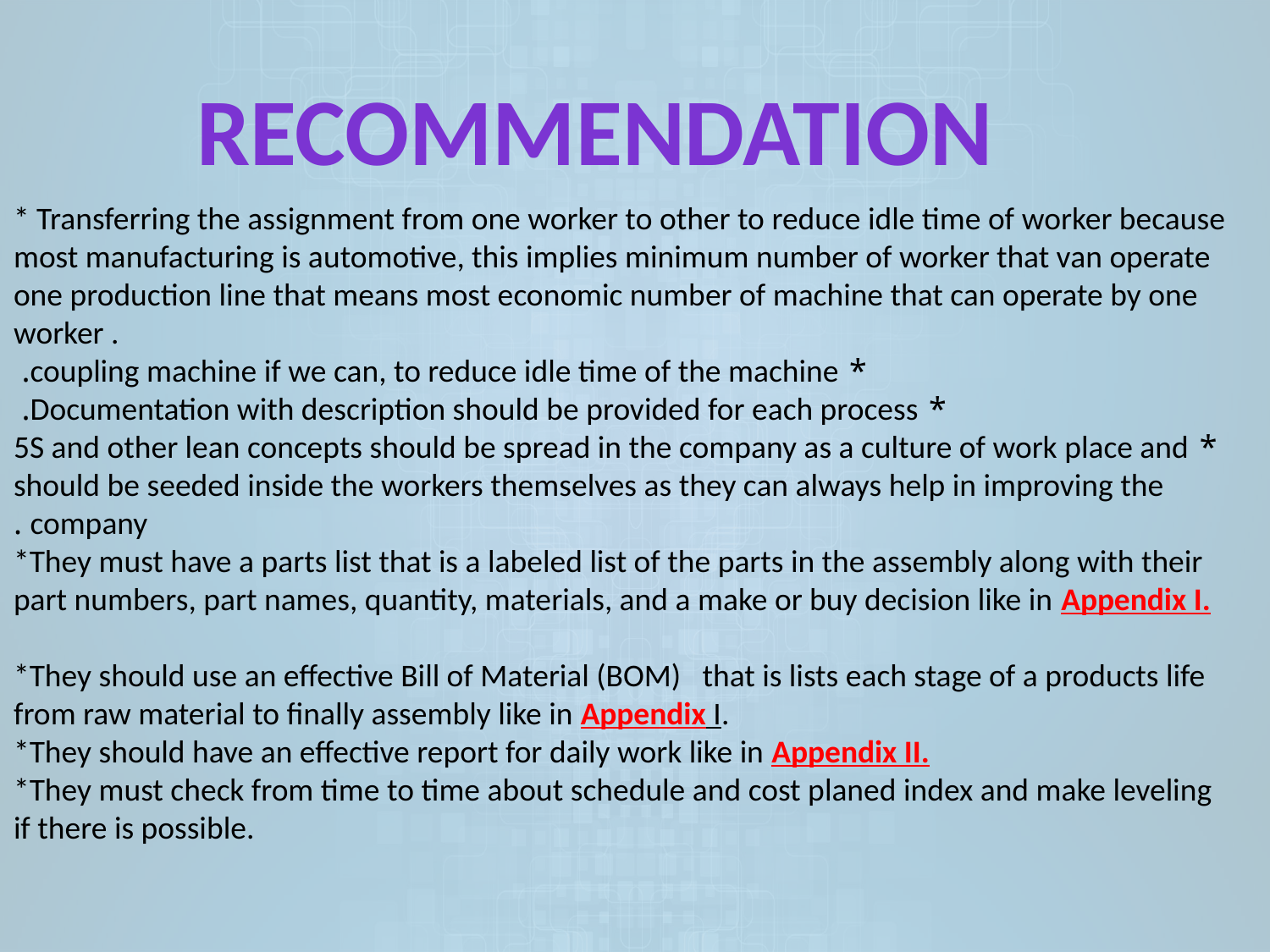

Recommendation
* Transferring the assignment from one worker to other to reduce idle time of worker because most manufacturing is automotive, this implies minimum number of worker that van operate one production line that means most economic number of machine that can operate by one worker .
* coupling machine if we can, to reduce idle time of the machine.
* Documentation with description should be provided for each process.
* 5S and other lean concepts should be spread in the company as a culture of work place and should be seeded inside the workers themselves as they can always help in improving the company .
*They must have a parts list that is a labeled list of the parts in the assembly along with their part numbers, part names, quantity, materials, and a make or buy decision like in Appendix I.

*They should use an effective Bill of Material (BOM)   that is lists each stage of a products life from raw material to finally assembly like in Appendix I.
*They should have an effective report for daily work like in Appendix II.
*They must check from time to time about schedule and cost planed index and make leveling if there is possible.

.